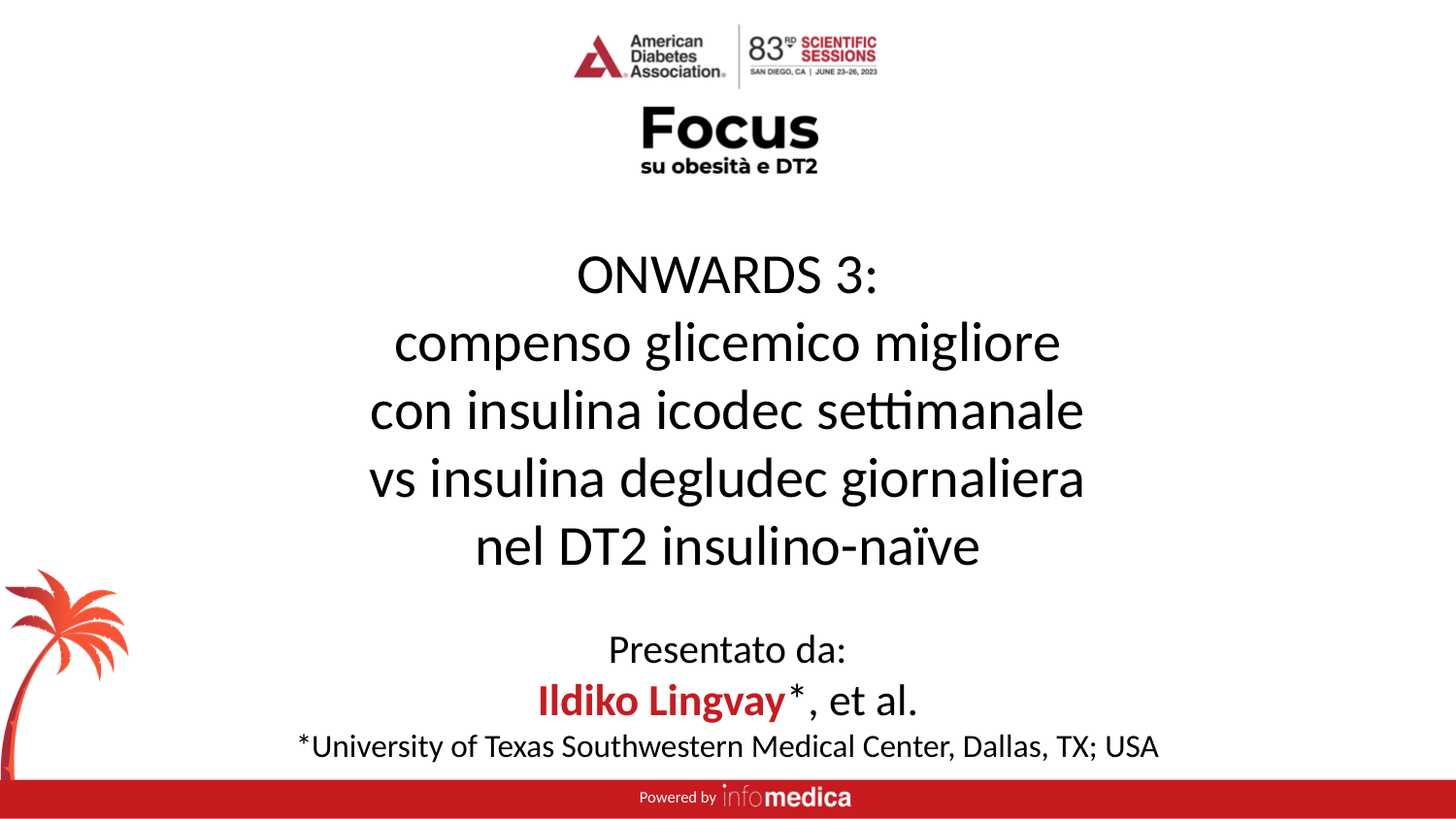

ONWARDS 3:
compenso glicemico migliore
con insulina icodec settimanale
vs insulina degludec giornaliera
nel DT2 insulino-naïve
Presentato da:
Ildiko Lingvay*, et al.
*University of Texas Southwestern Medical Center, Dallas, TX; USA